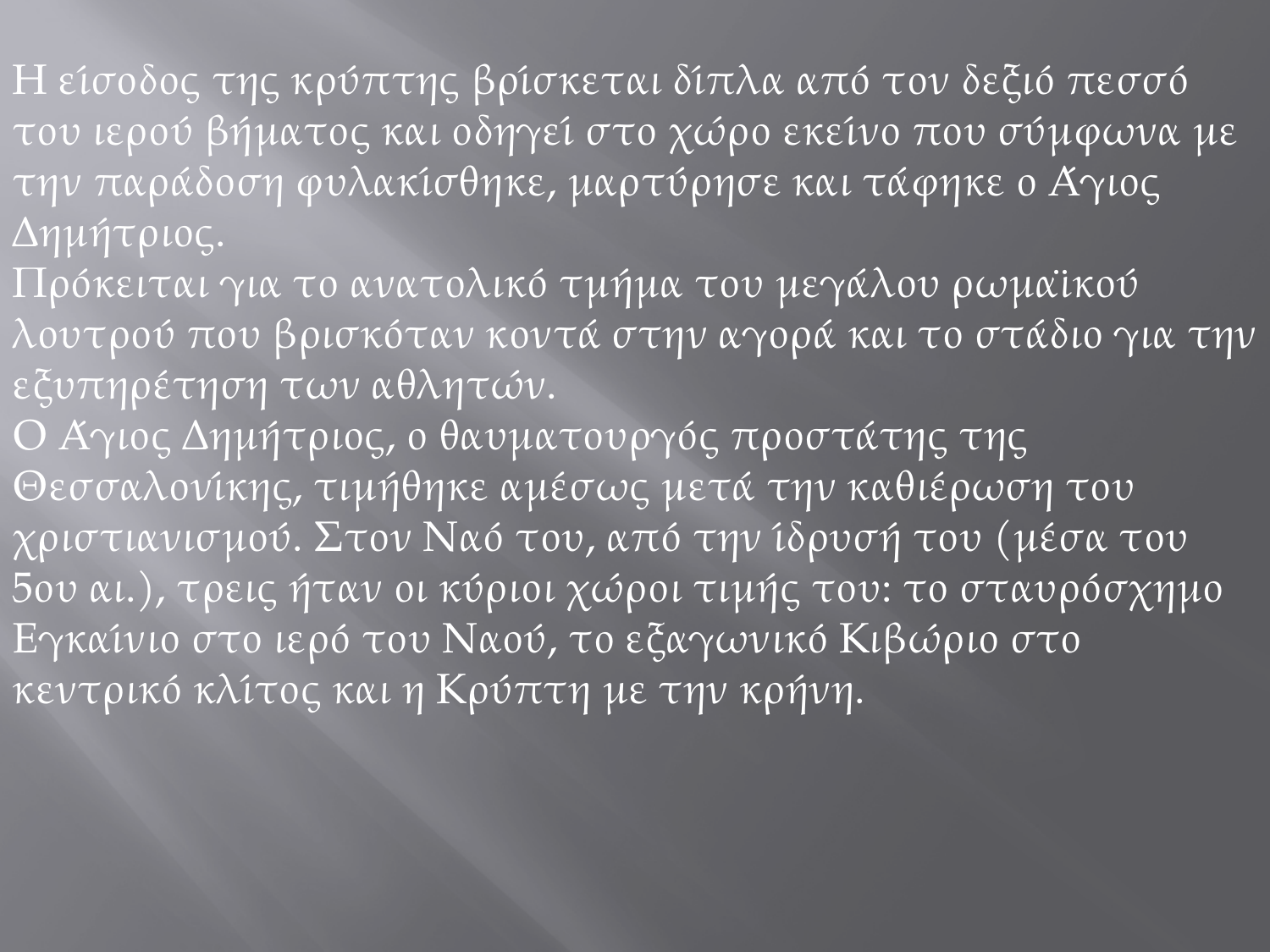

Η είσοδος της κρύπτης βρίσκεται δίπλα από τον δεξιό πεσσό του ιερού βήματος και οδηγεί στο χώρο εκείνο που σύμφωνα με την παράδοση φυλακίσθηκε, μαρτύρησε και τάφηκε ο Άγιος Δημήτριος.
Πρόκειται για το ανατολικό τμήμα του μεγάλου ρωμαϊκού λουτρού που βρισκόταν κοντά στην αγορά και το στάδιο για την εξυπηρέτηση των αθλητών.
Ο Άγιος Δημήτριος, ο θαυματουργός προστάτης της Θεσσαλονίκης, τιμήθηκε αμέσως μετά την καθιέρωση του χριστιανισμού. Στον Ναό του, από την ίδρυσή του (μέσα του 5ου αι.), τρεις ήταν οι κύριοι χώροι τιμής του: το σταυρόσχημο Εγκαίνιο στο ιερό του Ναού, το εξαγωνικό Κιβώριο στο κεντρικό κλίτος και η Κρύπτη με την κρήνη.